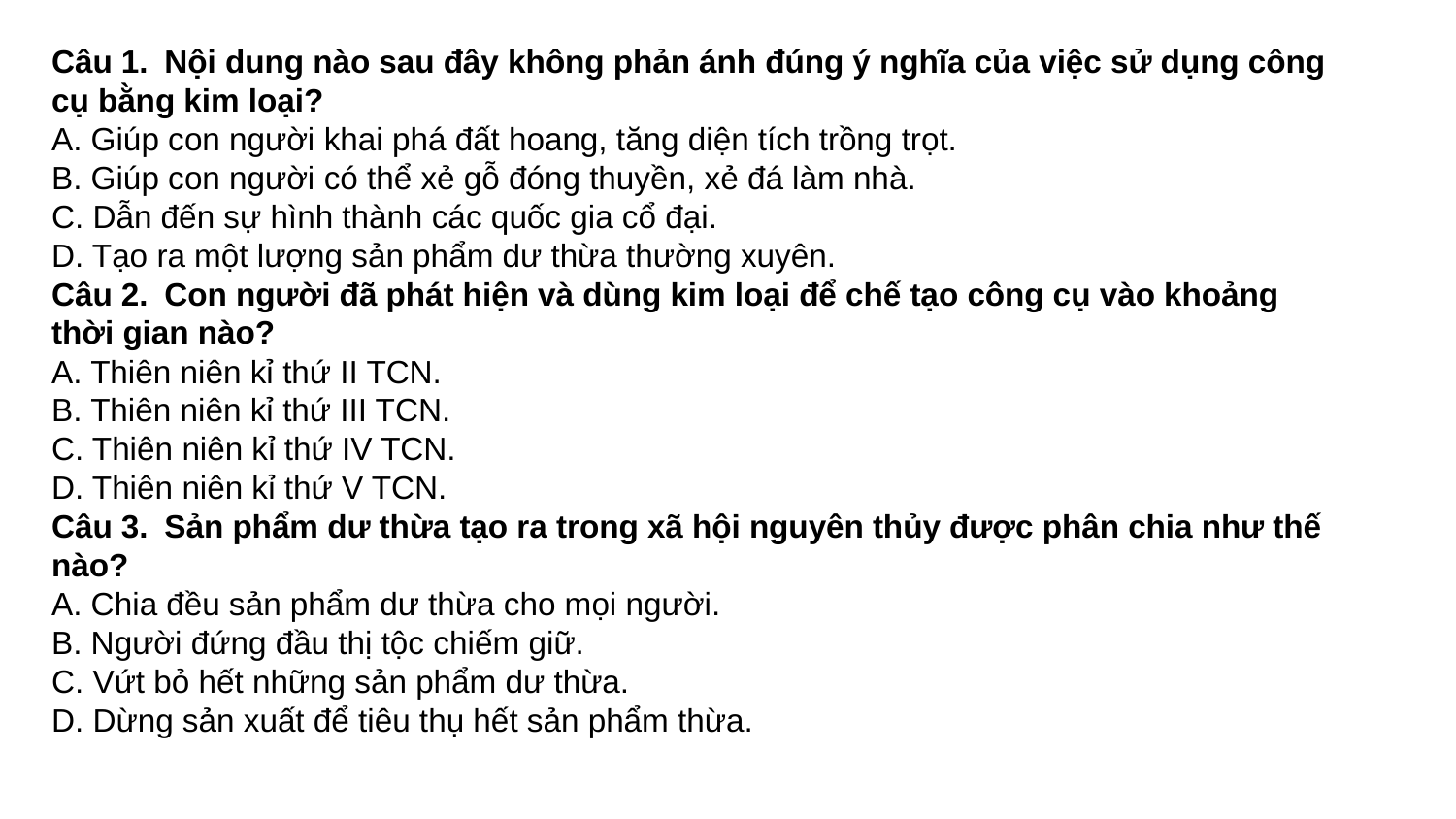

Câu 1. Nội dung nào sau đây không phản ánh đúng ý nghĩa của việc sử dụng công cụ bằng kim loại?
A. Giúp con người khai phá đất hoang, tăng diện tích trồng trọt.
B. Giúp con người có thể xẻ gỗ đóng thuyền, xẻ đá làm nhà.
C. Dẫn đến sự hình thành các quốc gia cổ đại.
D. Tạo ra một lượng sản phẩm dư thừa thường xuyên.
Câu 2. Con người đã phát hiện và dùng kim loại để chế tạo công cụ vào khoảng thời gian nào?
A. Thiên niên kỉ thứ II TCN.
B. Thiên niên kỉ thứ III TCN.
C. Thiên niên kỉ thứ IV TCN.
D. Thiên niên kỉ thứ V TCN.
Câu 3. Sản phẩm dư thừa tạo ra trong xã hội nguyên thủy được phân chia như thế nào?
A. Chia đều sản phẩm dư thừa cho mọi người.
B. Người đứng đầu thị tộc chiếm giữ.
C. Vứt bỏ hết những sản phẩm dư thừa.
D. Dừng sản xuất để tiêu thụ hết sản phẩm thừa.